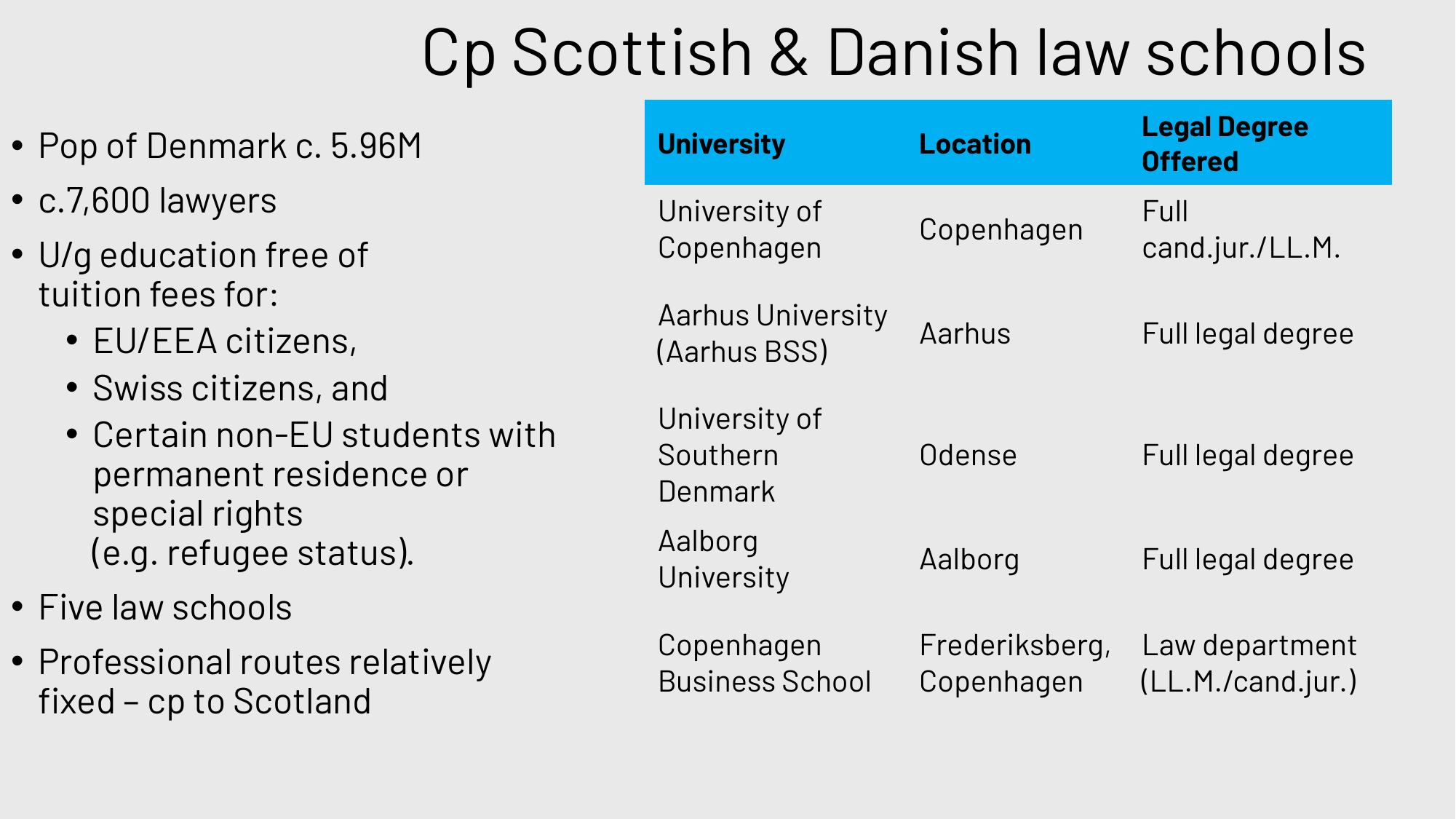

# Cp Scottish & Danish law schools
| University | Location | Legal Degree Offered |
| --- | --- | --- |
| University of Copenhagen | Copenhagen | Full cand.jur./LL.M. |
| Aarhus University (Aarhus BSS) | Aarhus | Full legal degree |
| University of Southern Denmark | Odense | Full legal degree |
| Aalborg University | Aalborg | Full legal degree |
| Copenhagen Business School | Frederiksberg, Copenhagen | Law department (LL.M./cand.jur.) |
Pop of Denmark c. 5.96M
c.7,600 lawyers
U/g education free of
tuition fees for:
EU/EEA citizens,
Swiss citizens, and
Certain non-EU students with
permanent residence or
special rights
(e.g. refugee status).
Five law schools
Professional routes relatively
fixed – cp to Scotland